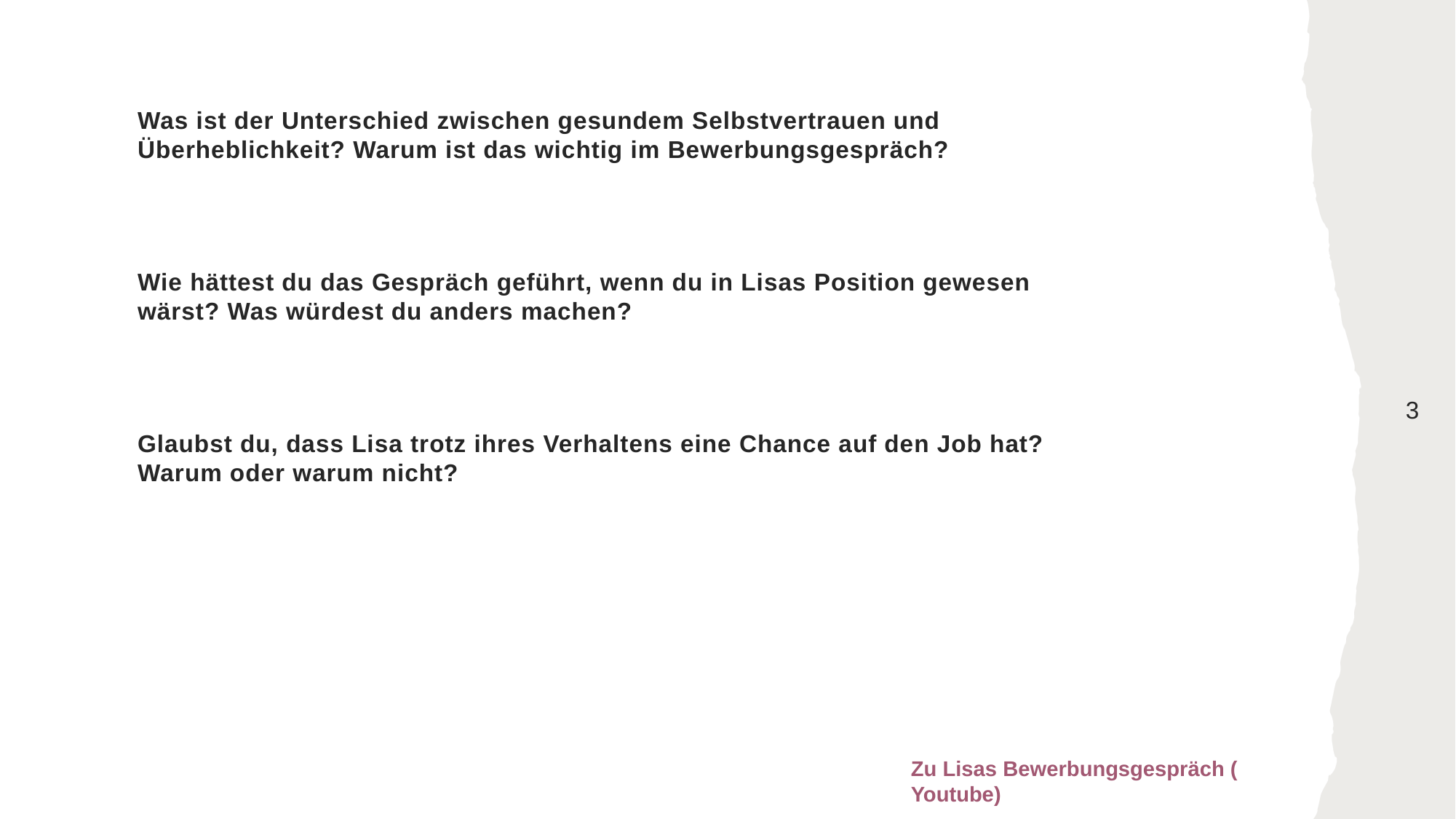

#
Was ist der Unterschied zwischen gesundem Selbstvertrauen und Überheblichkeit? Warum ist das wichtig im Bewerbungsgespräch?

Wie hättest du das Gespräch geführt, wenn du in Lisas Position gewesen wärst? Was würdest du anders machen?

Glaubst du, dass Lisa trotz ihres Verhaltens eine Chance auf den Job hat? Warum oder warum nicht?

3
Zu Lisas Bewerbungsgespräch (Youtube)